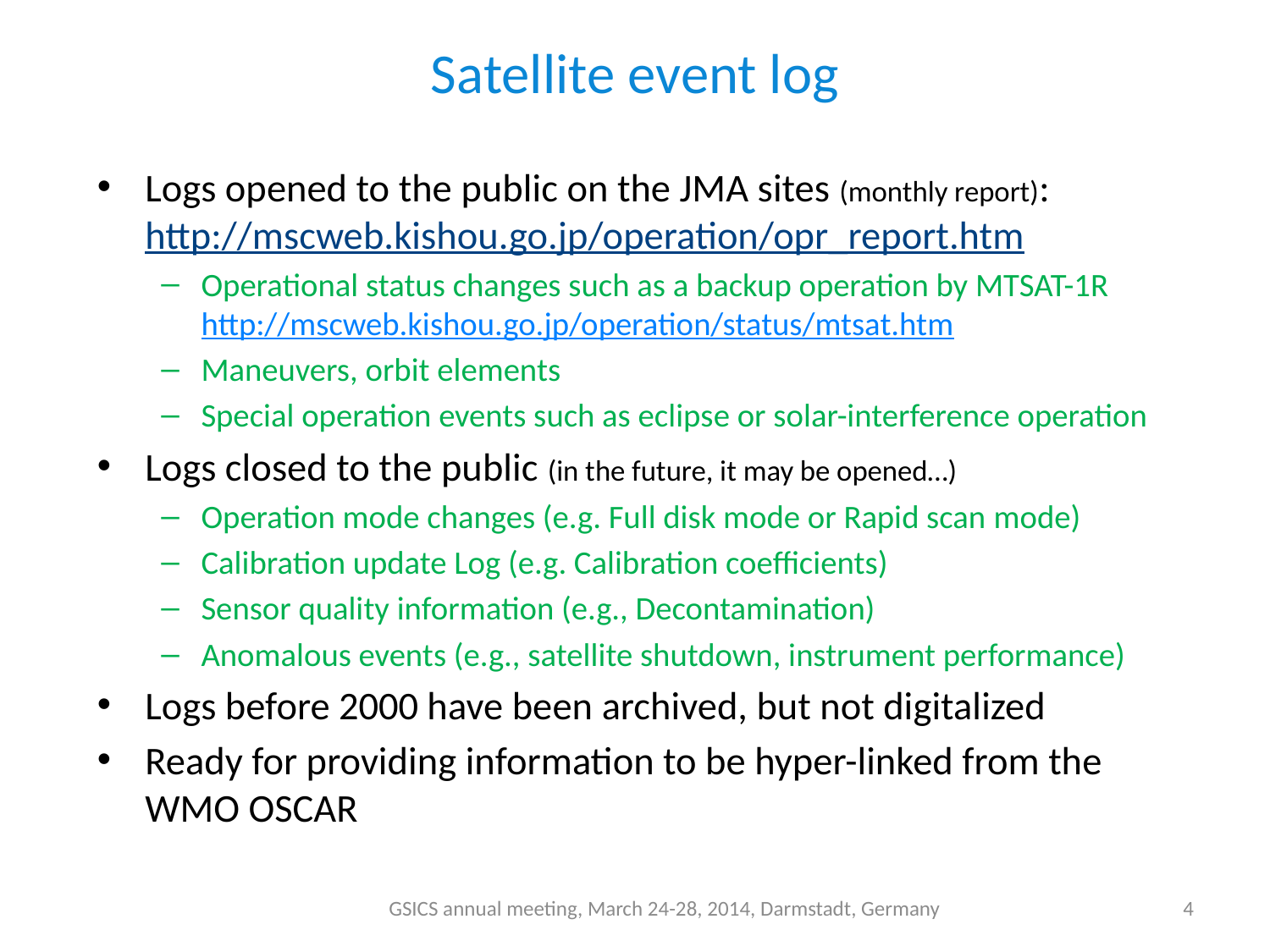

# Satellite event log
Logs opened to the public on the JMA sites (monthly report):
http://mscweb.kishou.go.jp/operation/opr_report.htm
Operational status changes such as a backup operation by MTSAT-1R http://mscweb.kishou.go.jp/operation/status/mtsat.htm
Maneuvers, orbit elements
Special operation events such as eclipse or solar-interference operation
Logs closed to the public (in the future, it may be opened…)
Operation mode changes (e.g. Full disk mode or Rapid scan mode)
Calibration update Log (e.g. Calibration coefficients)
Sensor quality information (e.g., Decontamination)
Anomalous events (e.g., satellite shutdown, instrument performance)
Logs before 2000 have been archived, but not digitalized
Ready for providing information to be hyper-linked from the WMO OSCAR
GSICS annual meeting, March 24-28, 2014, Darmstadt, Germany
4